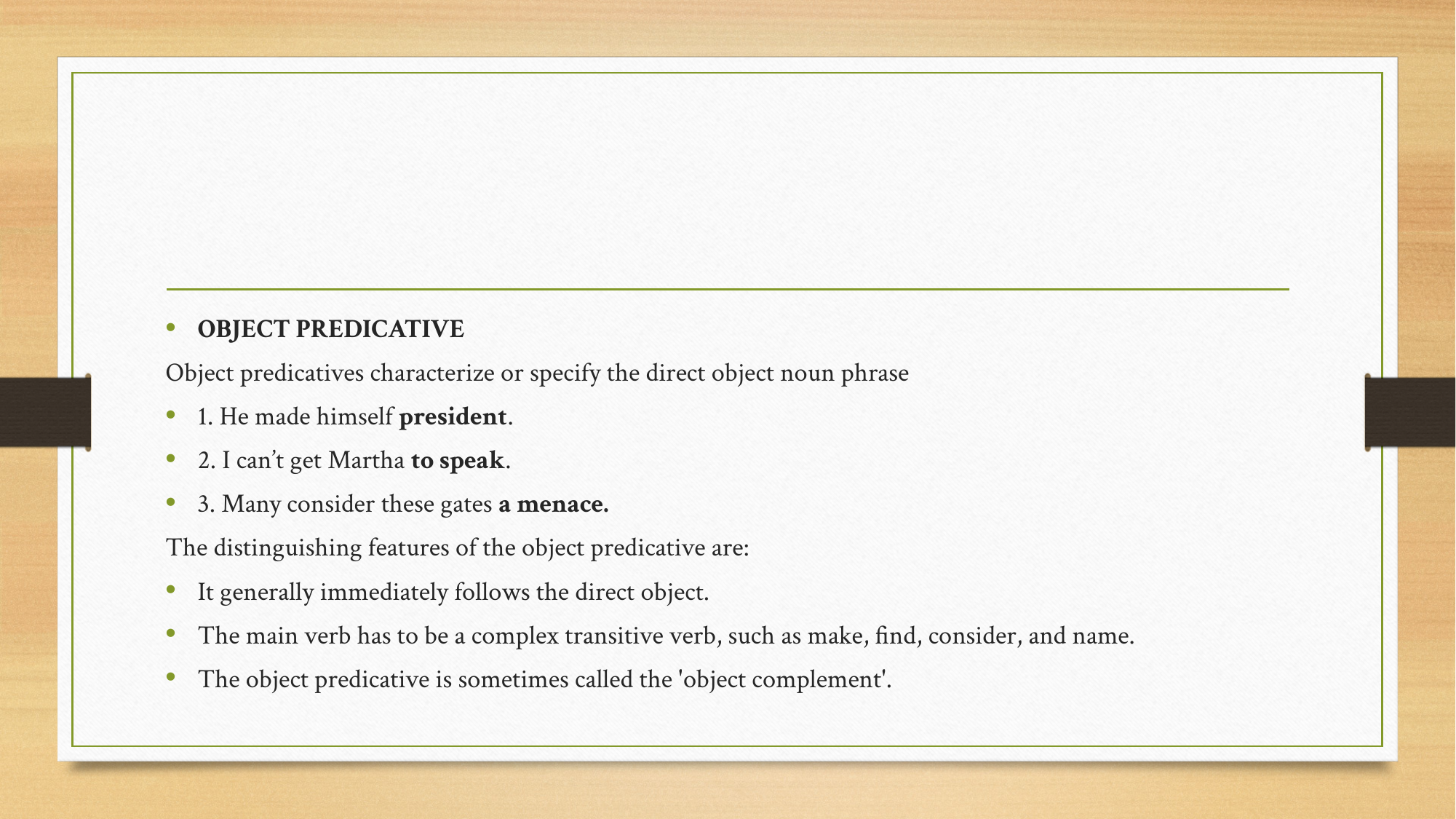

#
OBJECT PREDICATIVE
Object predicatives characterize or specify the direct object noun phrase
1. He made himself president.
2. I can’t get Martha to speak.
3. Many consider these gates a menace.
The distinguishing features of the object predicative are:
It generally immediately follows the direct object.
The main verb has to be a complex transitive verb, such as make, find, consider, and name.
The object predicative is sometimes called the 'object complement'.